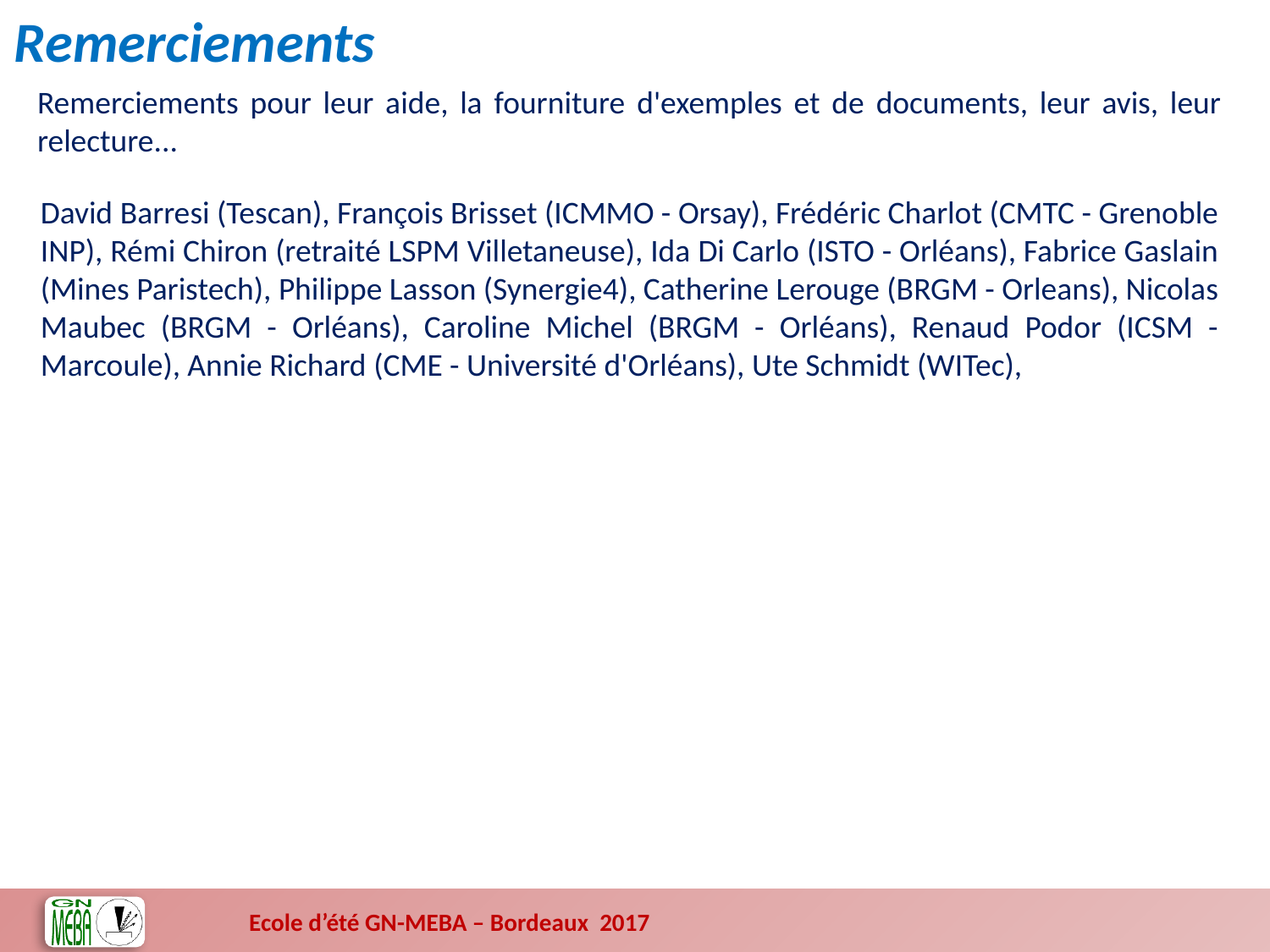

Remerciements
Remerciements pour leur aide, la fourniture d'exemples et de documents, leur avis, leur relecture...
David Barresi (Tescan), François Brisset (ICMMO - Orsay), Frédéric Charlot (CMTC - Grenoble INP), Rémi Chiron (retraité LSPM Villetaneuse), Ida Di Carlo (ISTO - Orléans), Fabrice Gaslain (Mines Paristech), Philippe Lasson (Synergie4), Catherine Lerouge (BRGM - Orleans), Nicolas Maubec (BRGM - Orléans), Caroline Michel (BRGM - Orléans), Renaud Podor (ICSM - Marcoule), Annie Richard (CME - Université d'Orléans), Ute Schmidt (WITec),